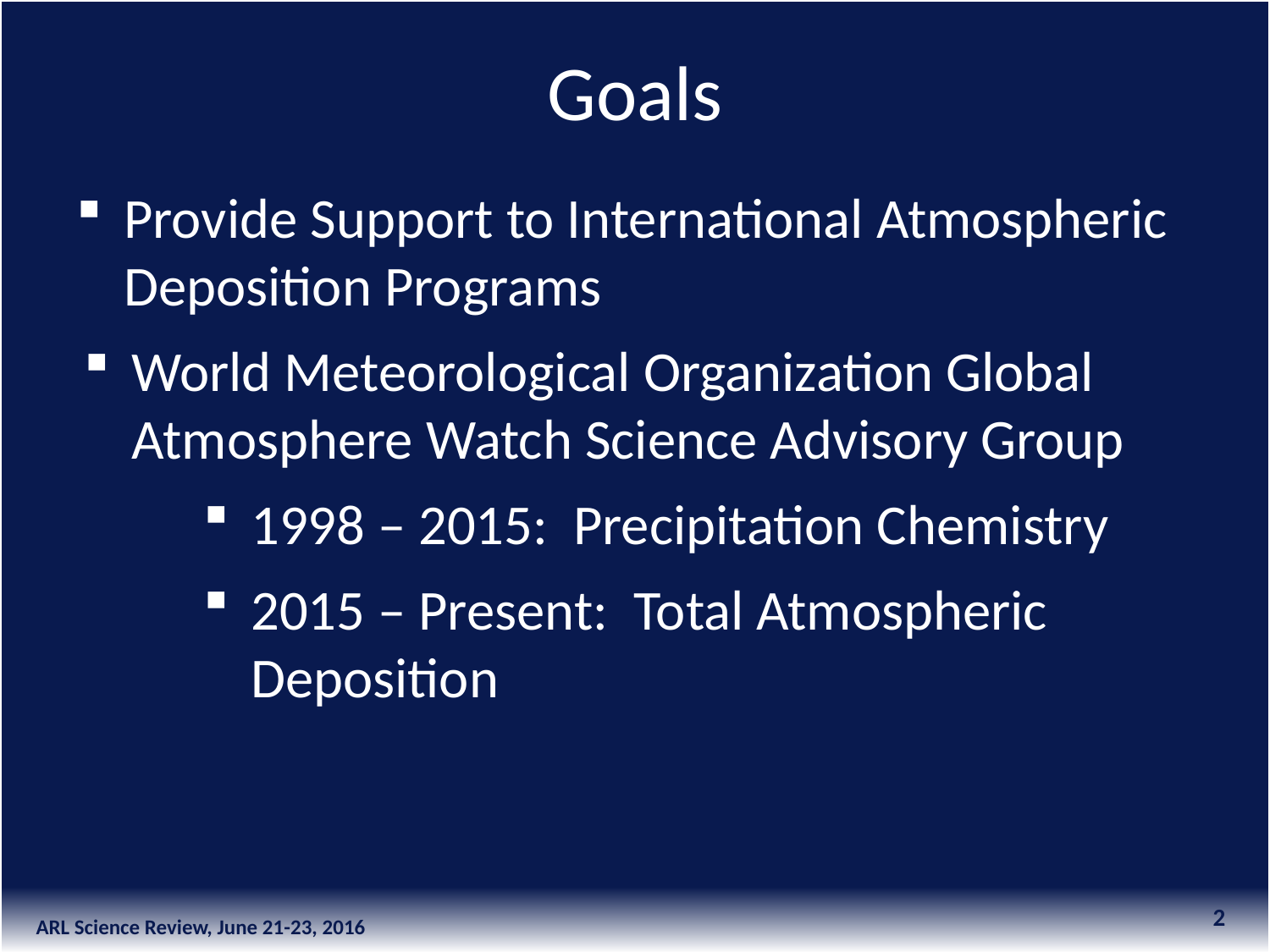

# Goals
Provide Support to International Atmospheric Deposition Programs
World Meteorological Organization Global Atmosphere Watch Science Advisory Group
1998 – 2015:  Precipitation Chemistry
2015 – Present:  Total Atmospheric Deposition

2
ARL Science Review, June 21-23, 2016